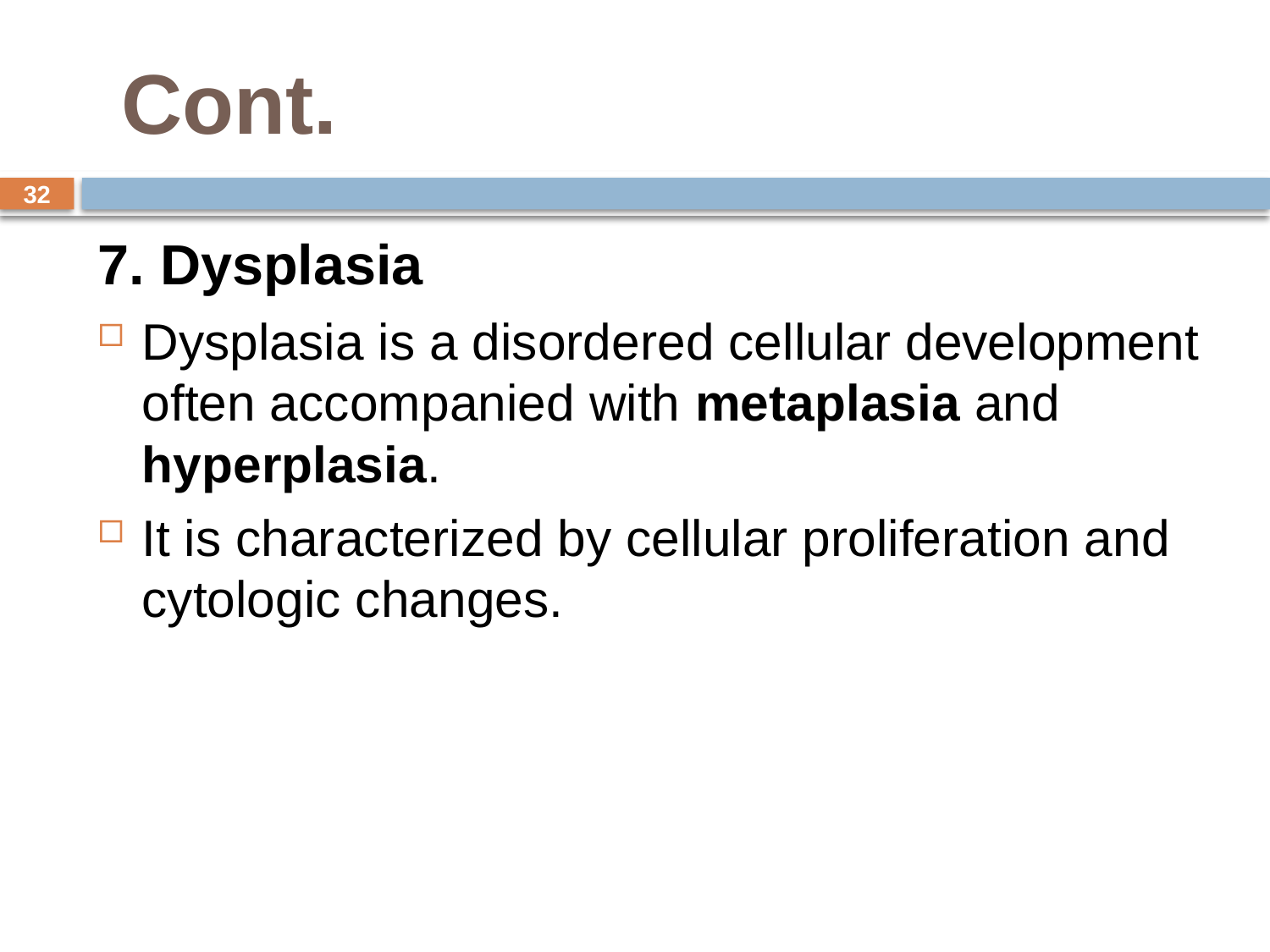

# Cont.
32
7. Dysplasia
Dysplasia is a disordered cellular development often accompanied with metaplasia and hyperplasia.
It is characterized by cellular proliferation and cytologic changes.